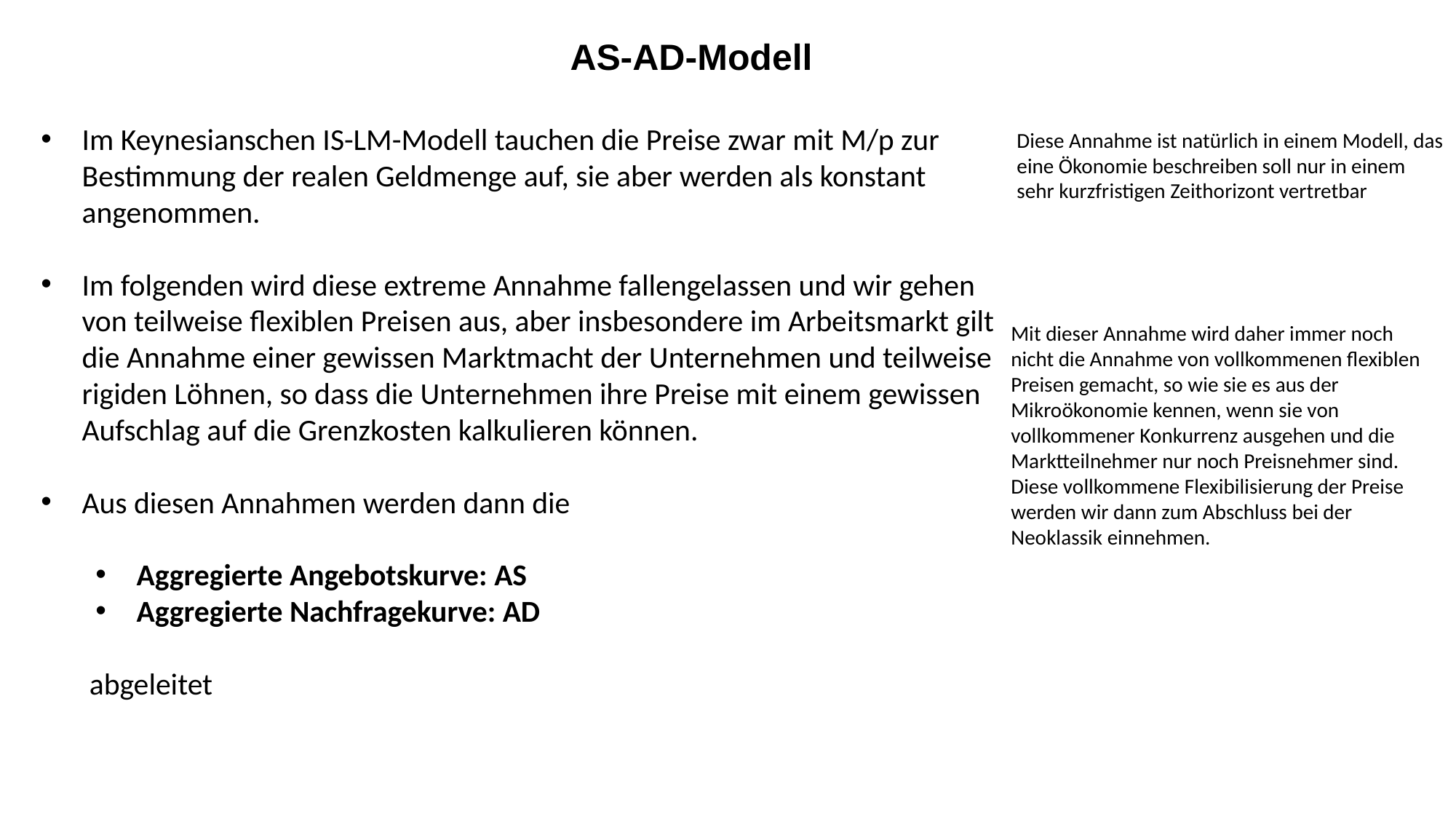

AS-AD-Modell

Im Keynesianschen IS-LM-Modell tauchen die Preise zwar mit M/p zur Bestimmung der realen Geldmenge auf, sie aber werden als konstant angenommen.

Im folgenden wird diese extreme Annahme fallengelassen und wir gehen von teilweise flexiblen Preisen aus, aber insbesondere im Arbeitsmarkt gilt die Annahme einer gewissen Marktmacht der Unternehmen und teilweise rigiden Löhnen, so dass die Unternehmen ihre Preise mit einem gewissen Aufschlag auf die Grenzkosten kalkulieren können.

Aus diesen Annahmen werden dann die

Aggregierte Angebotskurve: AS
Aggregierte Nachfragekurve: AD

       abgeleitet
Diese Annahme ist natürlich in einem Modell, das eine Ökonomie beschreiben soll nur in einem sehr kurzfristigen Zeithorizont vertretbar

Mit dieser Annahme wird daher immer noch nicht die Annahme von vollkommenen flexiblen Preisen gemacht, so wie sie es aus der Mikroökonomie kennen, wenn sie von vollkommener Konkurrenz ausgehen und die Marktteilnehmer nur noch Preisnehmer sind. Diese vollkommene Flexibilisierung der Preise werden wir dann zum Abschluss bei der Neoklassik einnehmen.